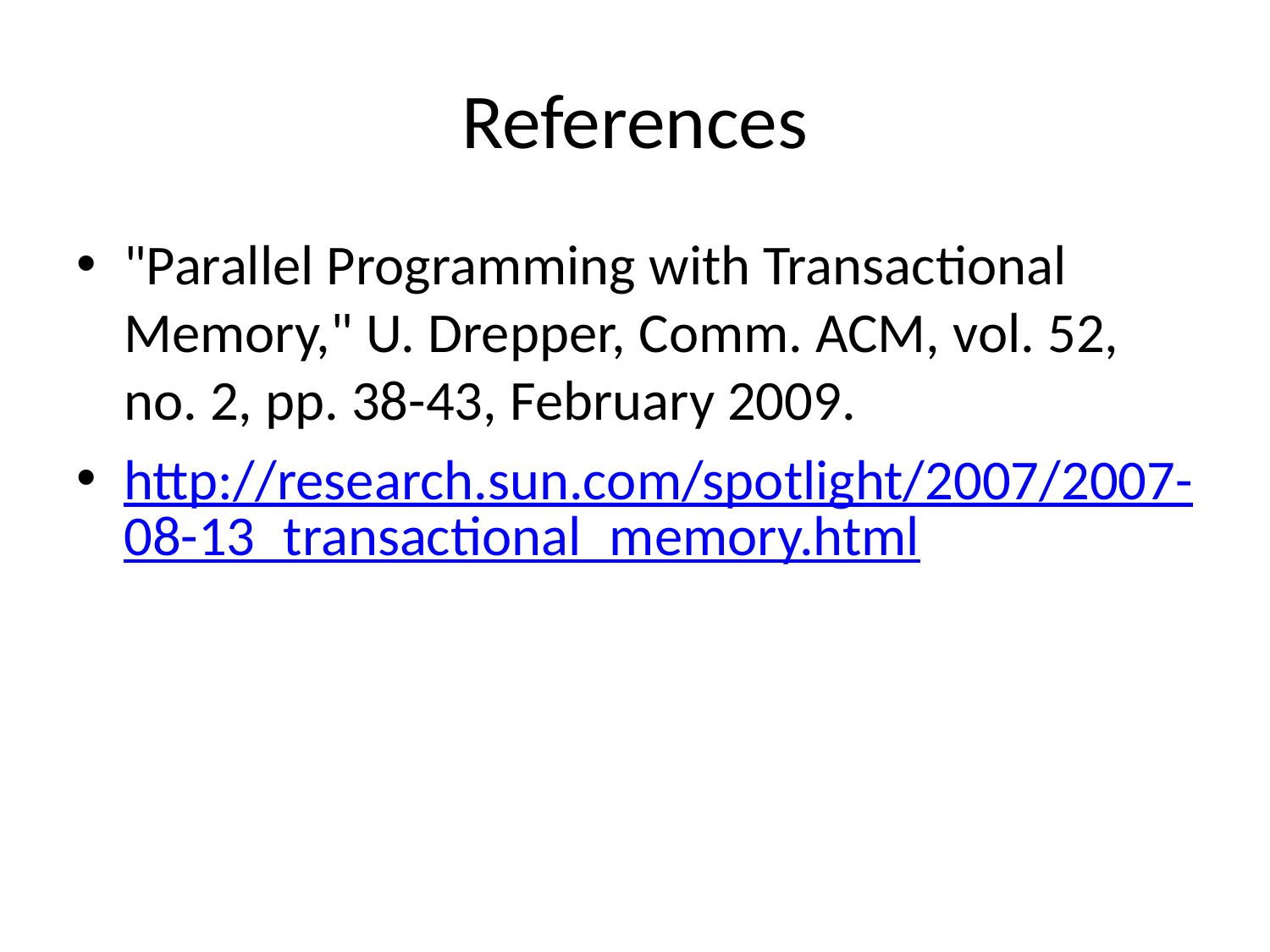

# References
"Parallel Programming with Transactional Memory," U. Drepper, Comm. ACM, vol. 52, no. 2, pp. 38-43, February 2009.
http://research.sun.com/spotlight/2007/2007-08-13_transactional_memory.html